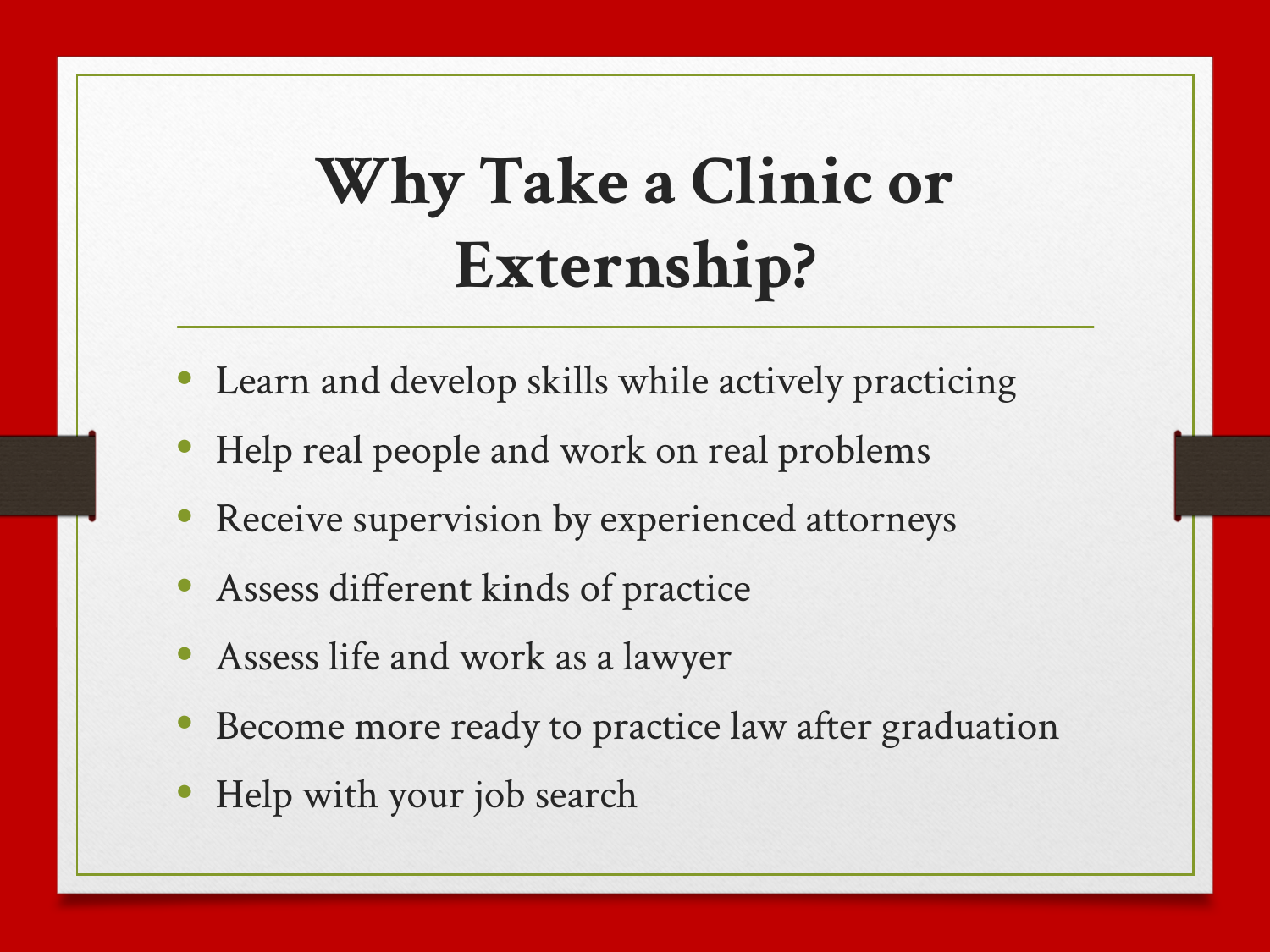

# Why Take a Clinic or Externship?
Learn and develop skills while actively practicing
Help real people and work on real problems
Receive supervision by experienced attorneys
Assess different kinds of practice
Assess life and work as a lawyer
Become more ready to practice law after graduation
Help with your job search